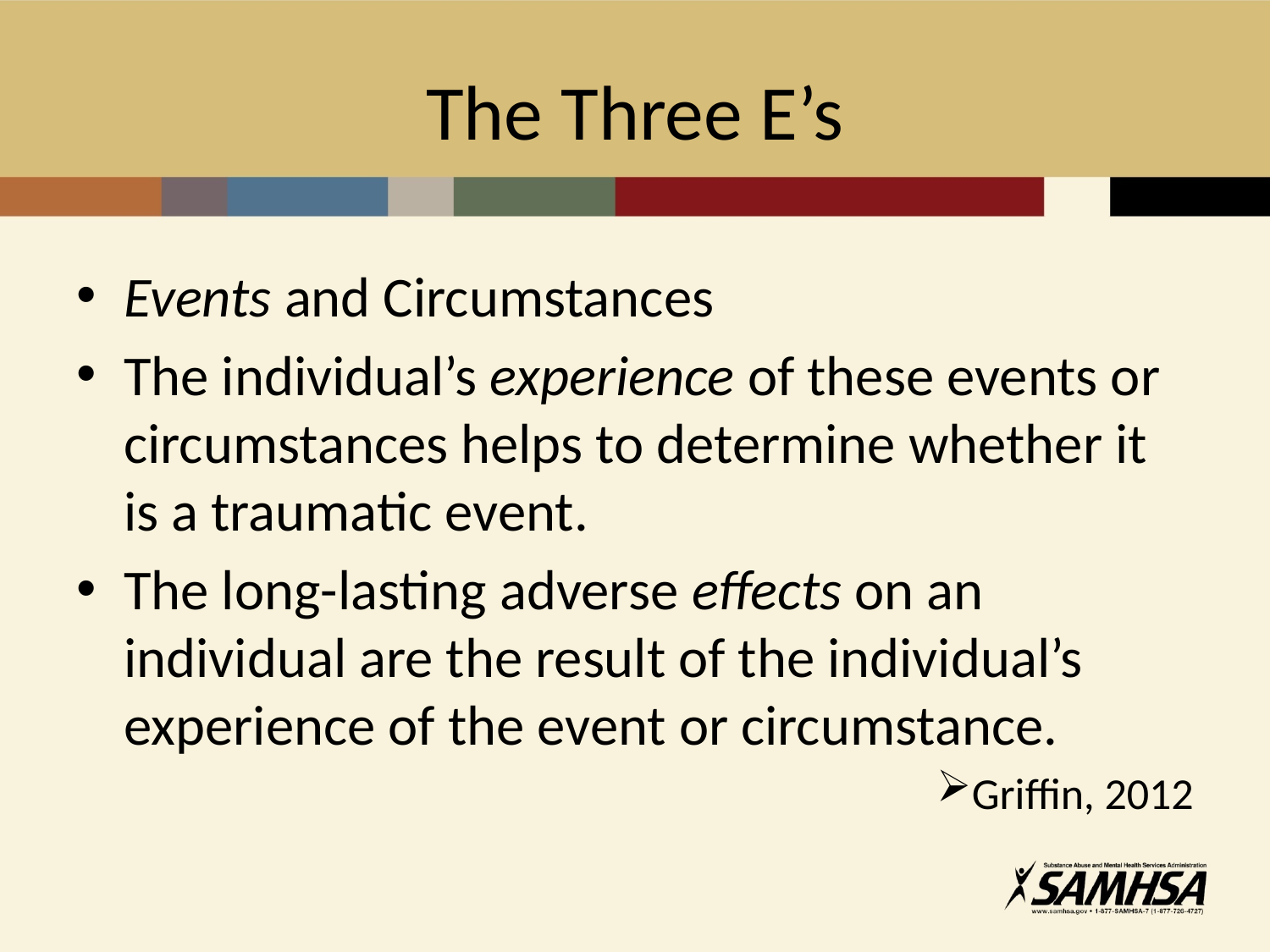

# The Three E’s
Events and Circumstances
The individual’s experience of these events or circumstances helps to determine whether it is a traumatic event.
The long-lasting adverse effects on an individual are the result of the individual’s experience of the event or circumstance.
Griffin, 2012